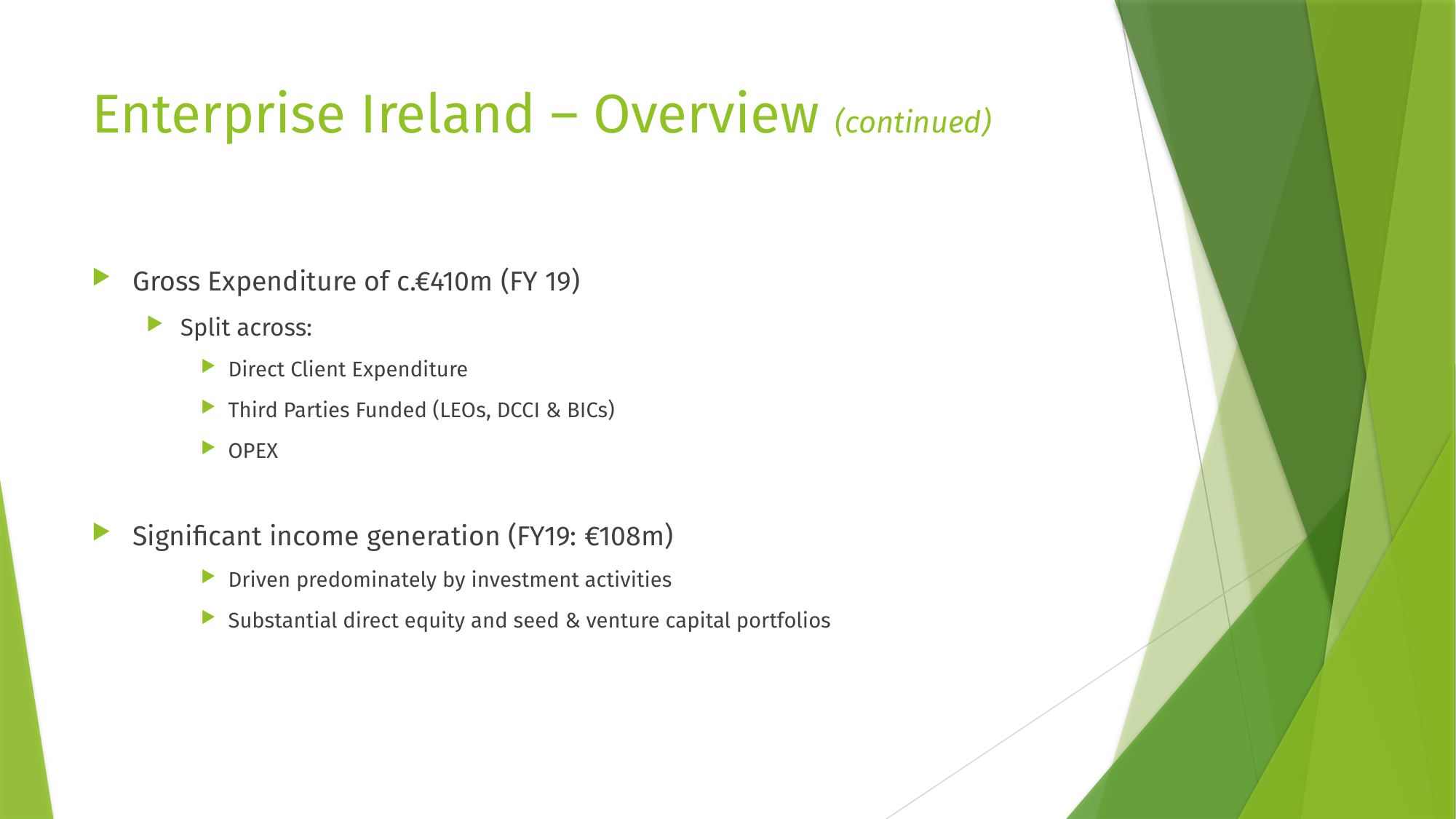

# Enterprise Ireland – Overview (continued)
Gross Expenditure of c.€410m (FY 19)
Split across:
Direct Client Expenditure
Third Parties Funded (LEOs, DCCI & BICs)
OPEX

Significant income generation (FY19: €108m)
Driven predominately by investment activities
Substantial direct equity and seed & venture capital portfolios